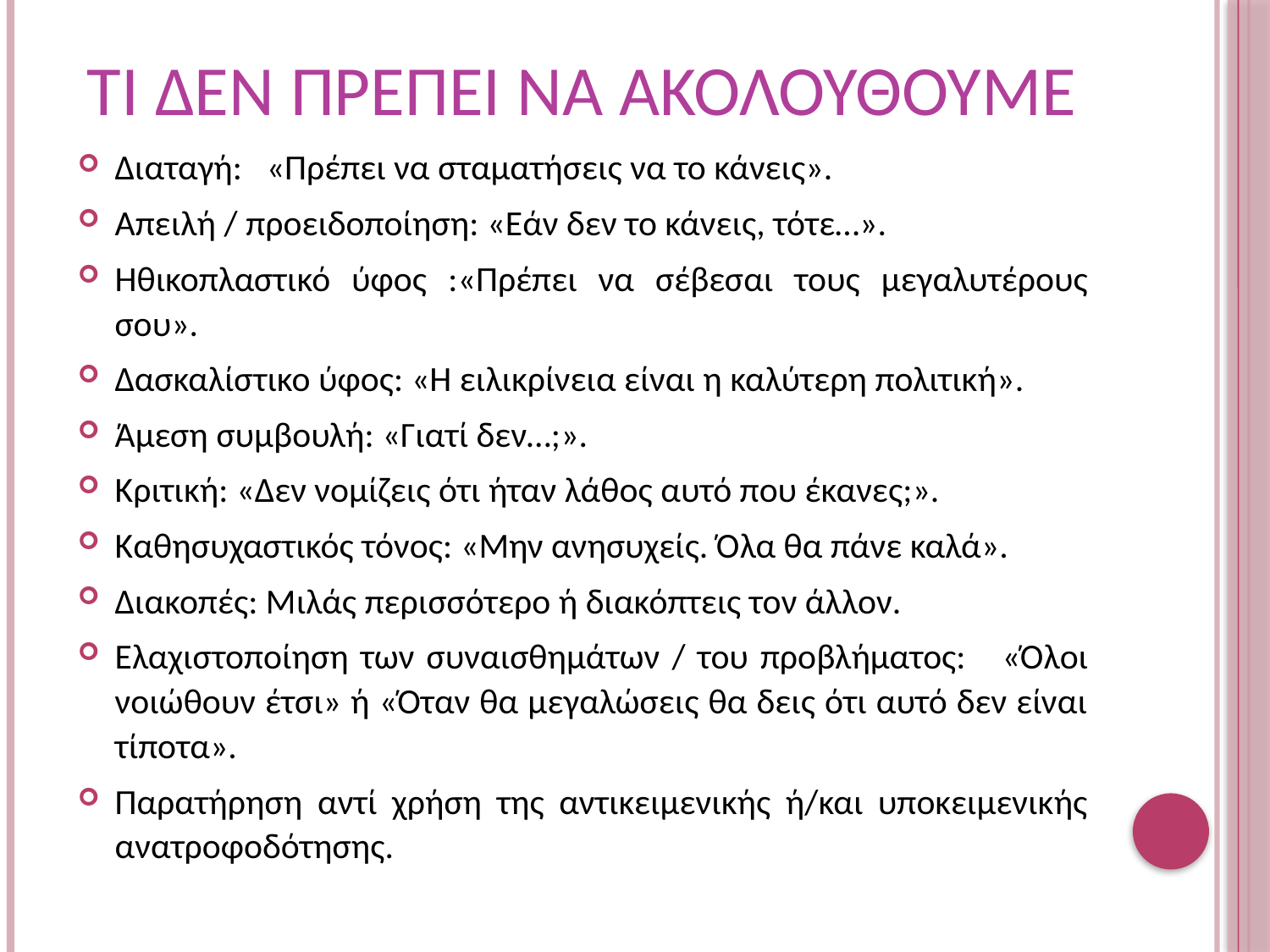

# τι δεν πρεπει να ακολουθουμε
Διαταγή:   «Πρέπει να σταματήσεις να το κάνεις».
Απειλή / προειδοποίηση: «Εάν δεν το κάνεις, τότε…».
Ηθικοπλαστικό ύφος :«Πρέπει να σέβεσαι τους μεγαλυτέρους σου».
Δασκαλίστικο ύφος: «Η ειλικρίνεια είναι η καλύτερη πολιτική».
Άμεση συμβουλή: «Γιατί δεν…;».
Κριτική: «Δεν νομίζεις ότι ήταν λάθος αυτό που έκανες;».
Καθησυχαστικός τόνος: «Μην ανησυχείς. Όλα θα πάνε καλά».
Διακοπές: Μιλάς περισσότερο ή διακόπτεις τον άλλον.
Ελαχιστοποίηση των συναισθημάτων / του προβλήματος:   «Όλοι νοιώθουν έτσι» ή «Όταν θα μεγαλώσεις θα δεις ότι αυτό δεν είναι τίποτα».
Παρατήρηση αντί χρήση της αντικειμενικής ή/και υποκειμενικής ανατροφοδότησης.